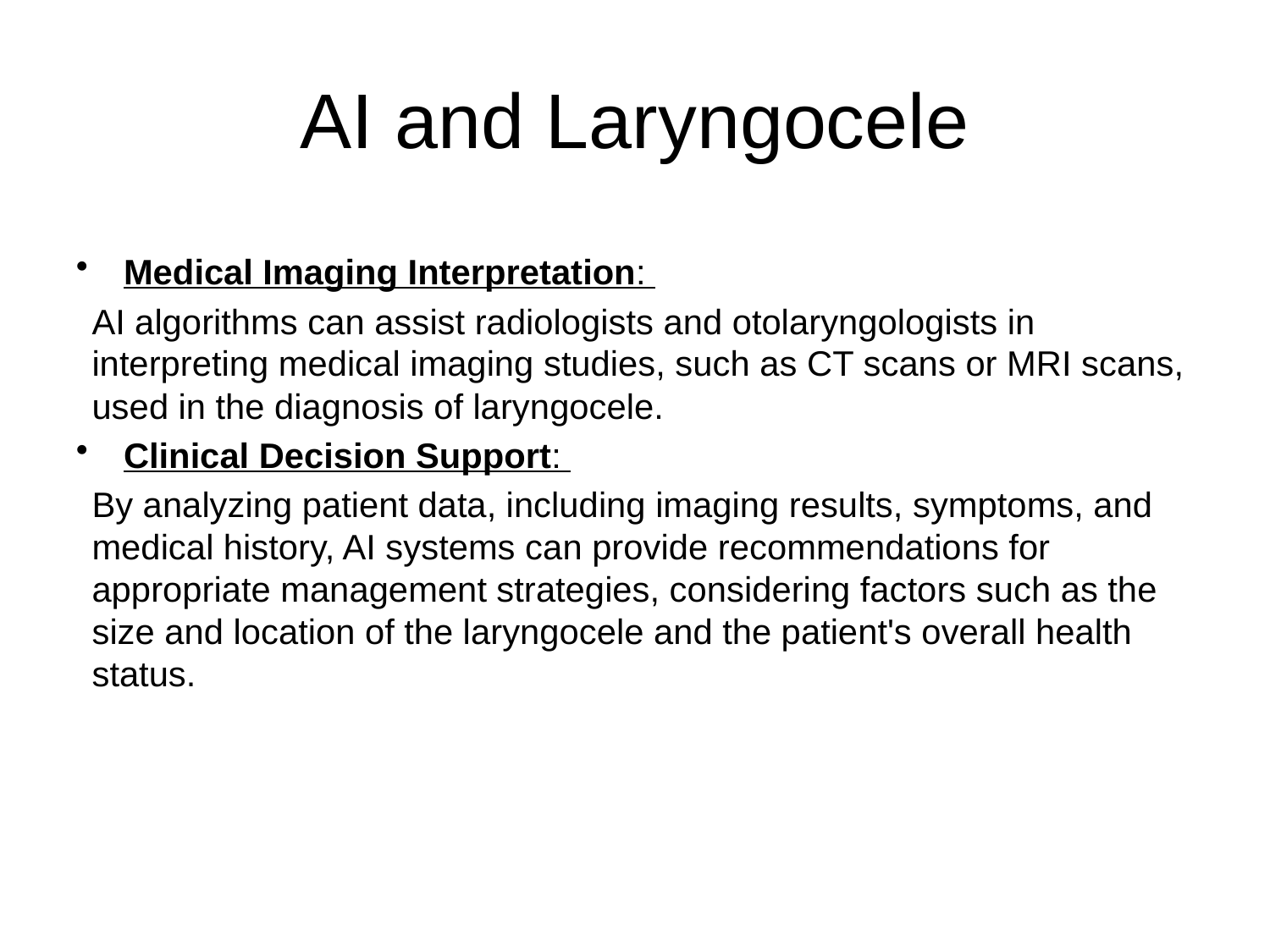

# AI and Laryngocele
Medical Imaging Interpretation:
AI algorithms can assist radiologists and otolaryngologists in interpreting medical imaging studies, such as CT scans or MRI scans, used in the diagnosis of laryngocele.
Clinical Decision Support:
By analyzing patient data, including imaging results, symptoms, and medical history, AI systems can provide recommendations for appropriate management strategies, considering factors such as the size and location of the laryngocele and the patient's overall health status.